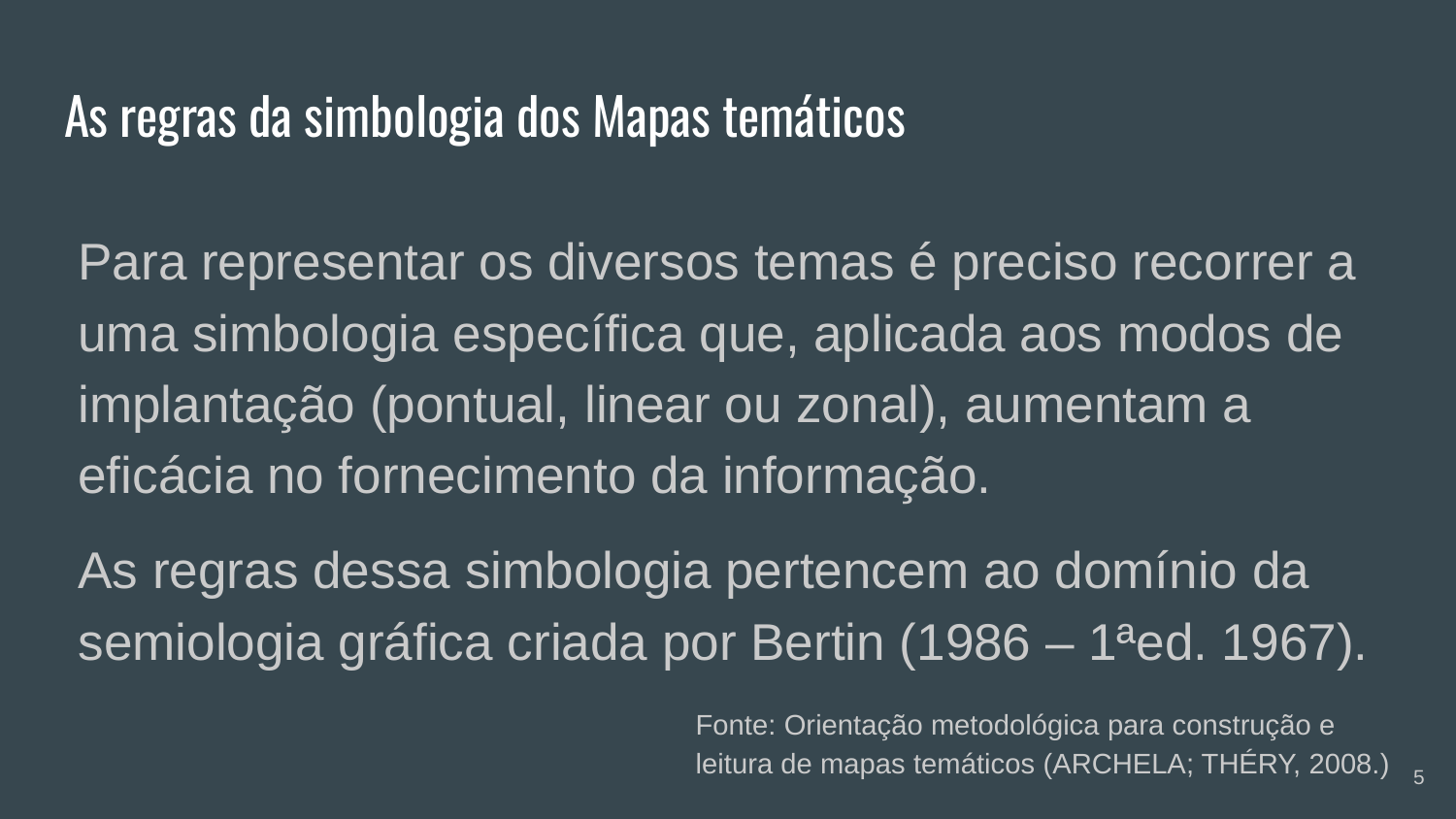

# As regras da simbologia dos Mapas temáticos
Para representar os diversos temas é preciso recorrer a uma simbologia específica que, aplicada aos modos de implantação (pontual, linear ou zonal), aumentam a eficácia no fornecimento da informação.
As regras dessa simbologia pertencem ao domínio da semiologia gráfica criada por Bertin (1986 – 1ªed. 1967).
Fonte: Orientação metodológica para construção e leitura de mapas temáticos (ARCHELA; THÉRY, 2008.)
5